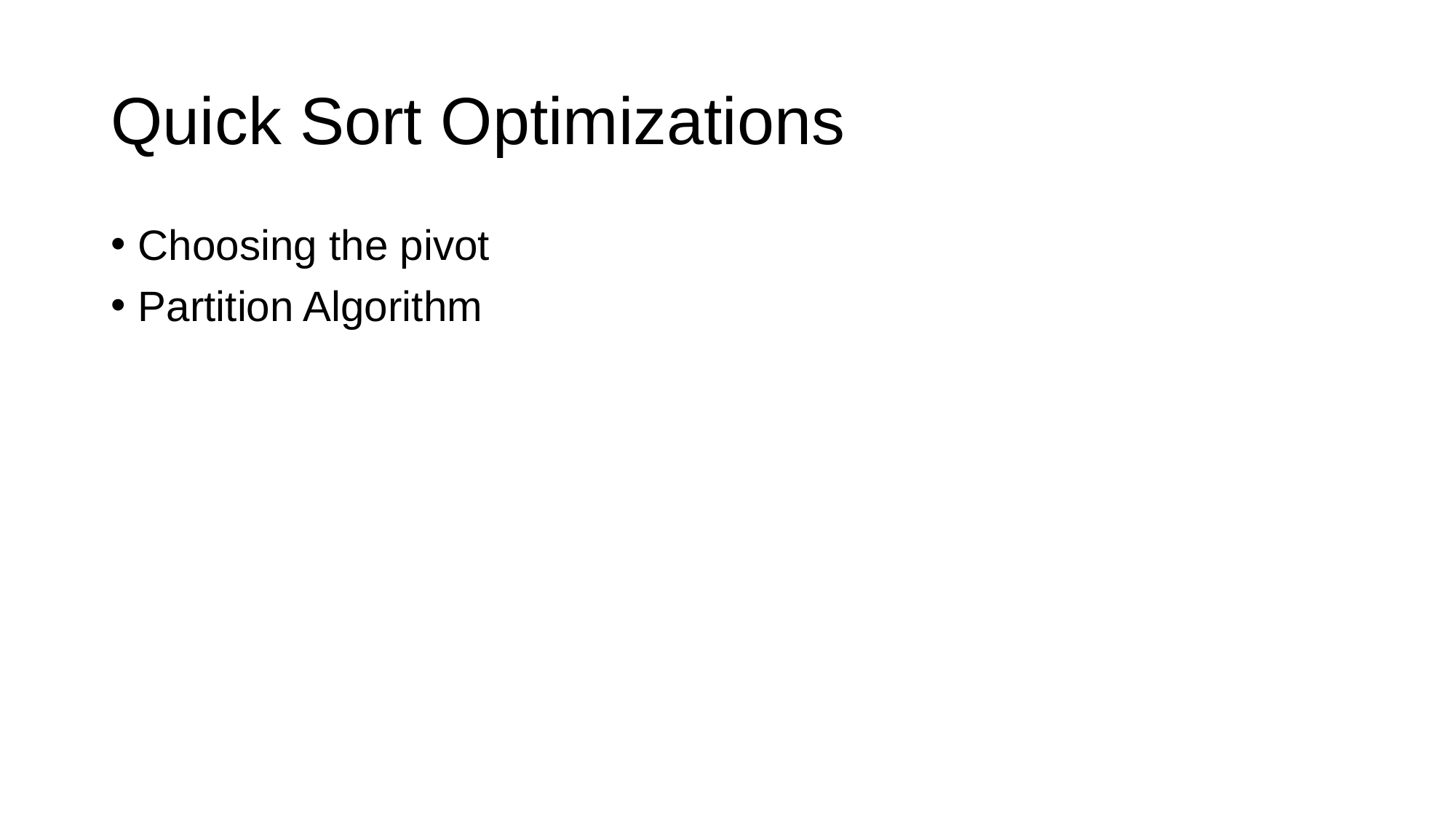

# Quick Sort Optimizations
Choosing the pivot
Partition Algorithm